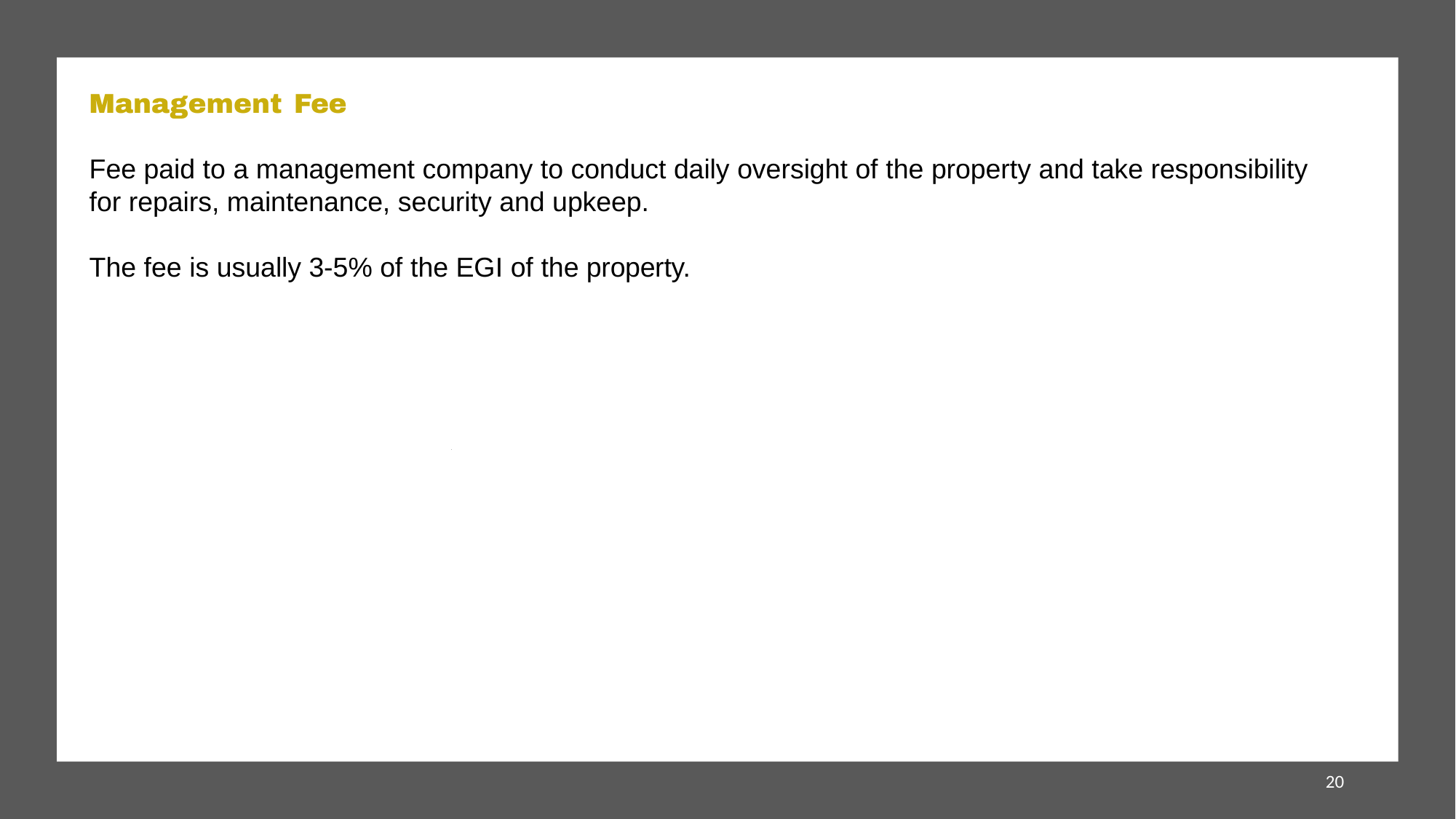

Management Fee

Fee paid to a management company to conduct daily oversight of the property and take responsibility for repairs, maintenance, security and upkeep.

The fee is usually 3-5% of the EGI of the property.

20